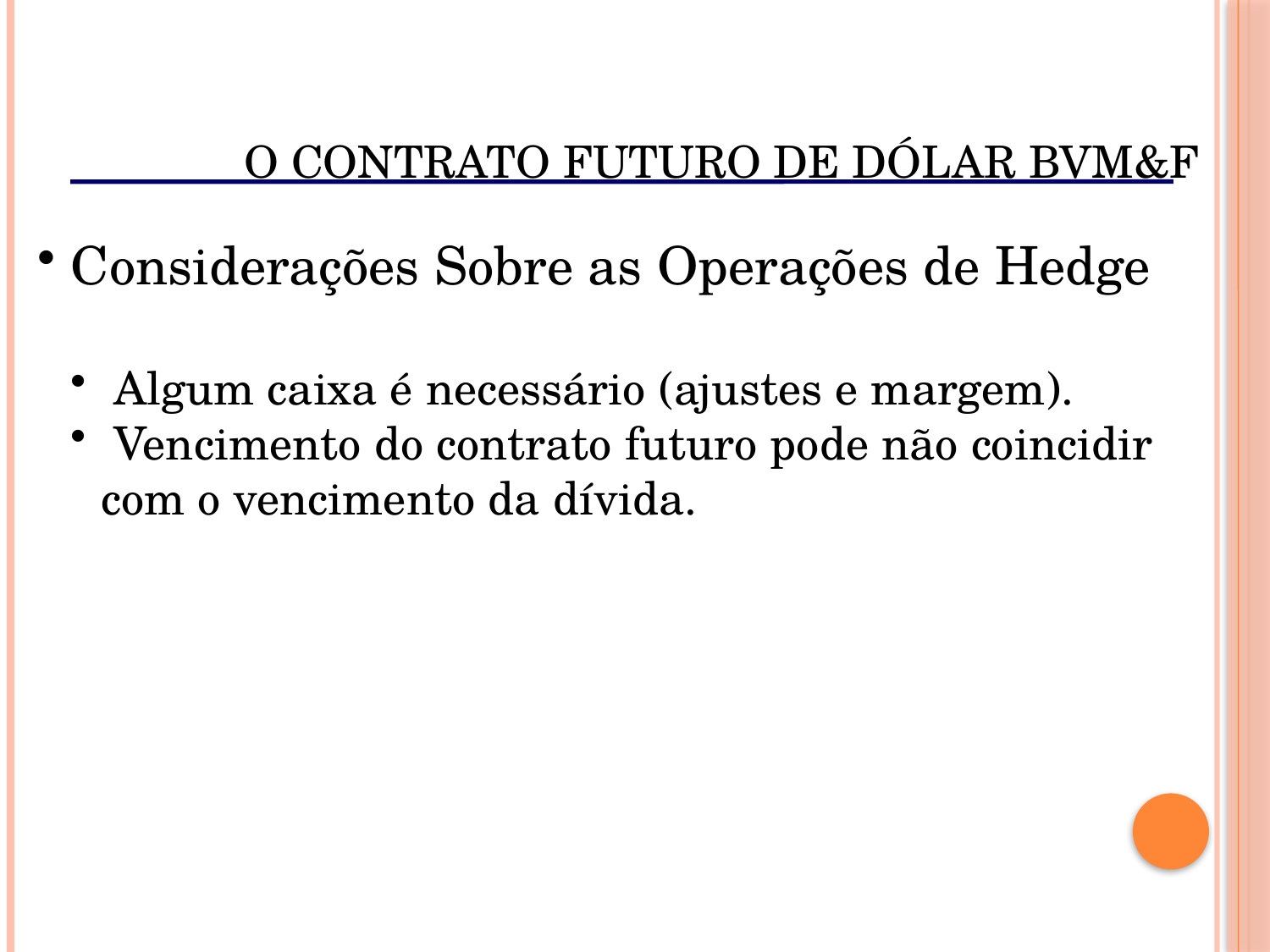

# O Contrato Futuro de Dólar BVM&F

 Considerações Sobre as Operações de Hedge

 Algum caixa é necessário (ajustes e margem).
 Vencimento do contrato futuro pode não coincidir com o vencimento da dívida.